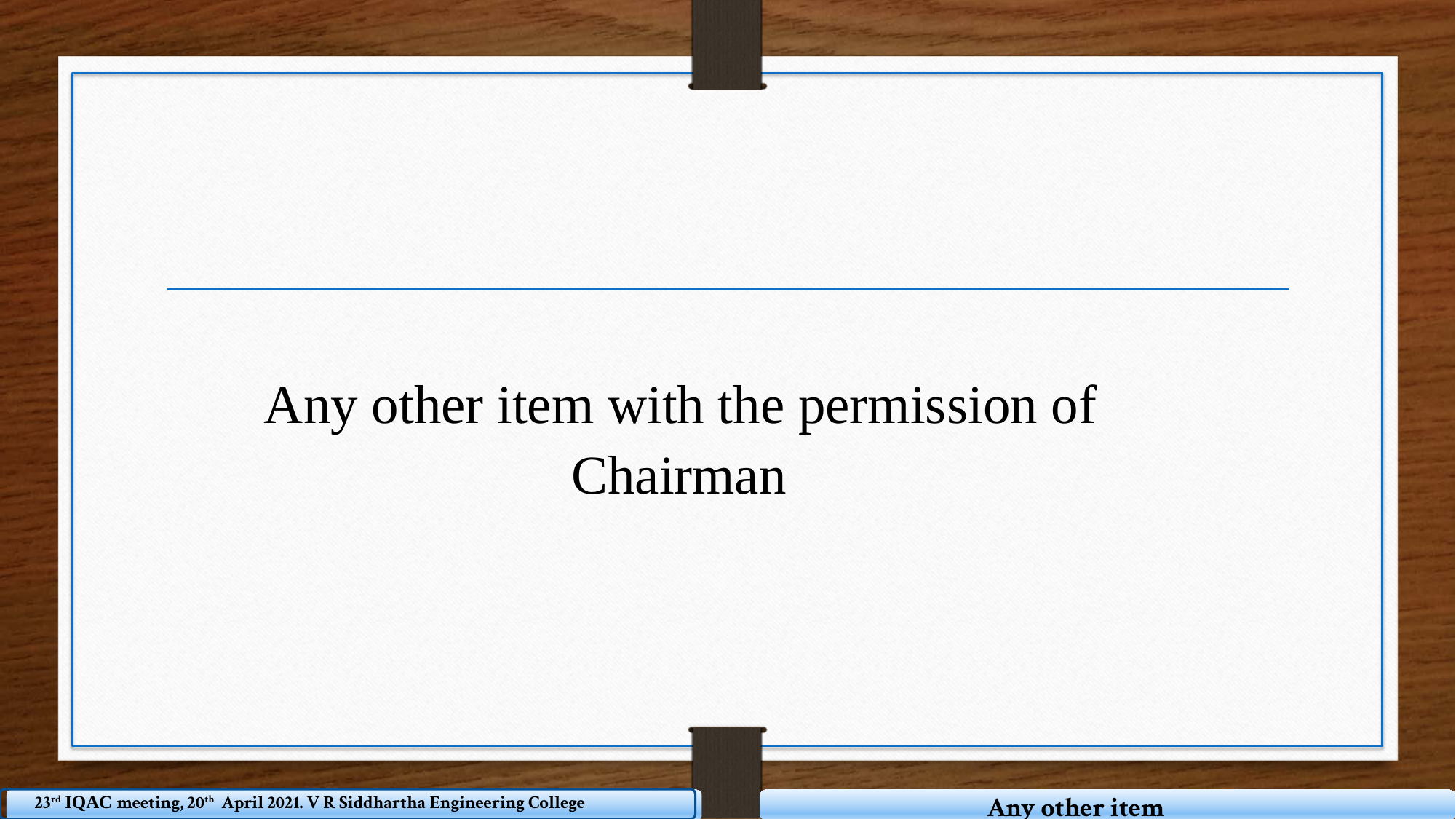

Any other item with the permission of  Chairman

                                             Any other item
23rd IQAC meeting, 20th  April 2021. V R Siddhartha Engineering College
 	Any other item